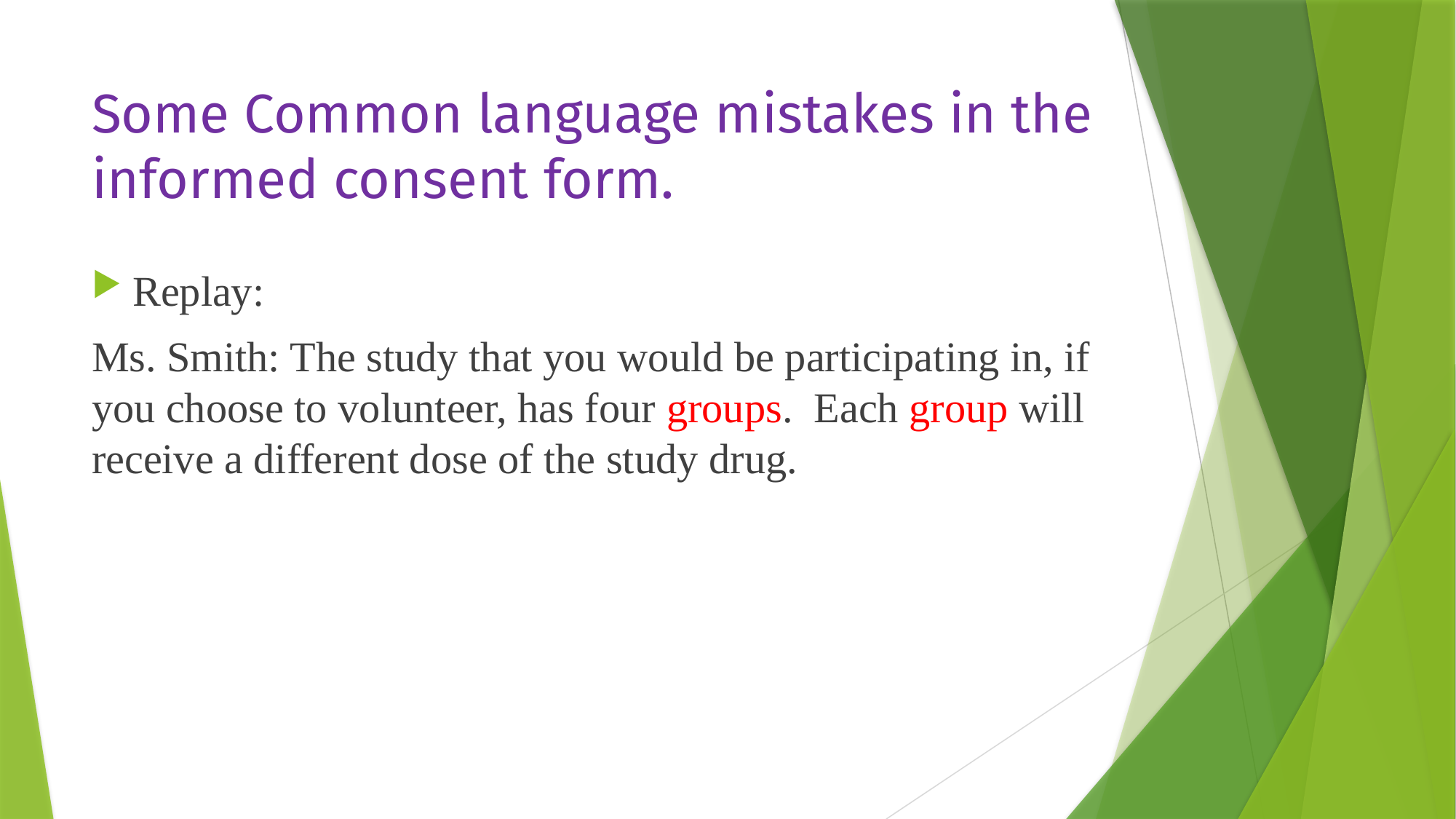

# Some Common language mistakes in the informed consent form.
Replay:
Ms. Smith: The study that you would be participating in, if you choose to volunteer, has four groups.  Each group will receive a different dose of the study drug.